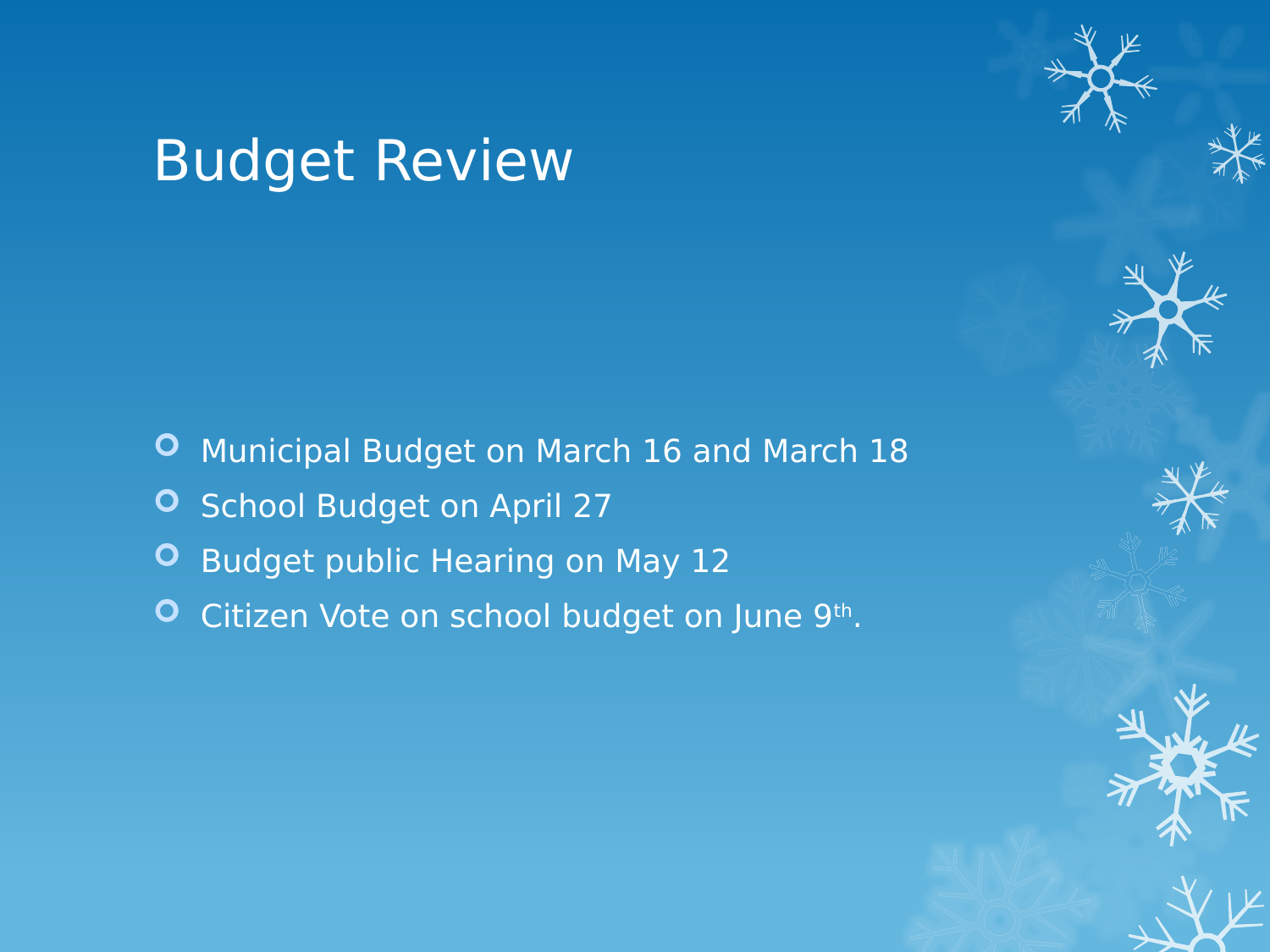

# Budget Review
Municipal Budget on March 16 and March 18
School Budget on April 27
Budget public Hearing on May 12
Citizen Vote on school budget on June 9th.